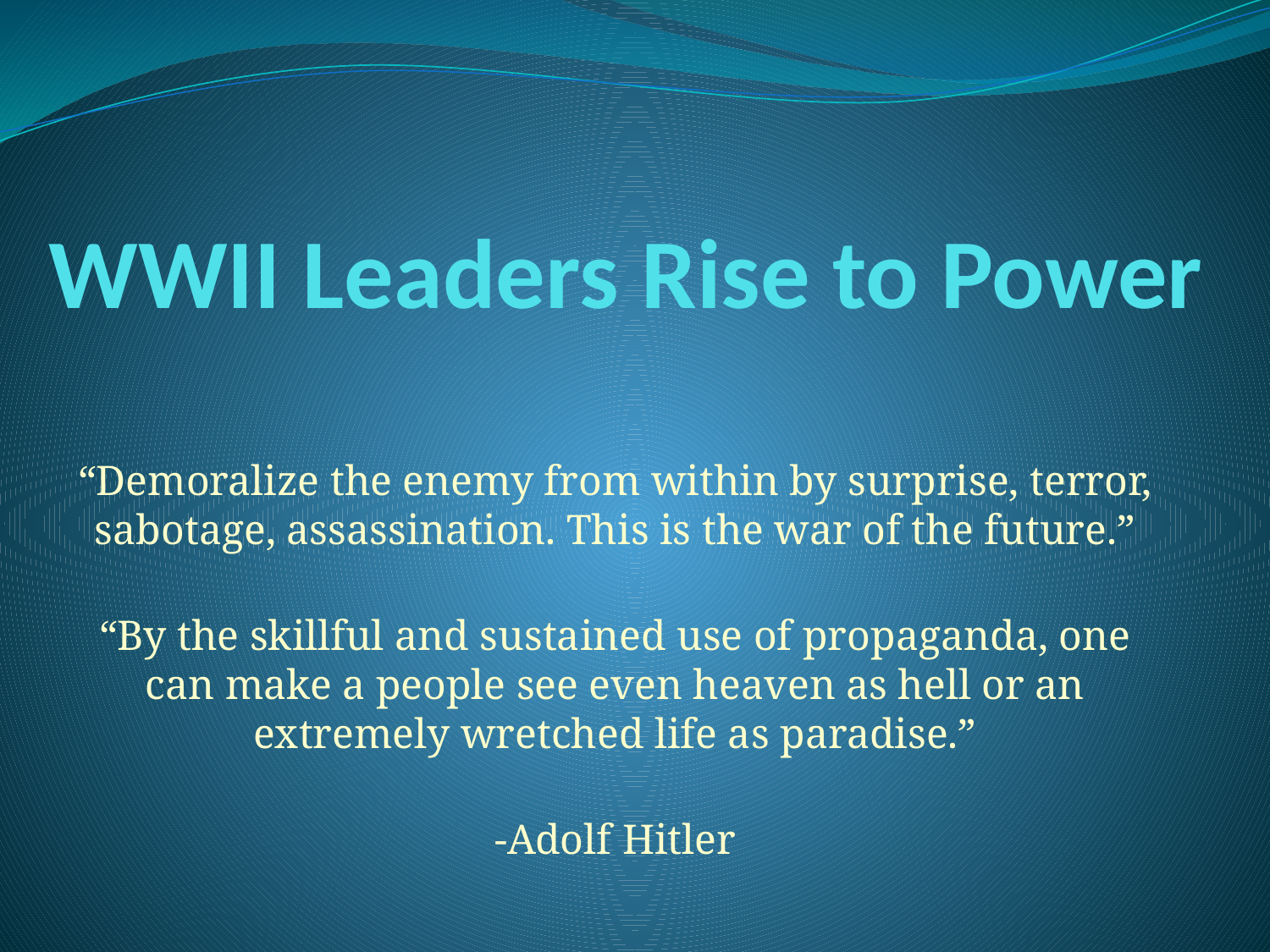

# WWII Leaders Rise to Power
“Demoralize the enemy from within by surprise, terror, sabotage, assassination. This is the war of the future.”
“By the skillful and sustained use of propaganda, one can make a people see even heaven as hell or an extremely wretched life as paradise.”
-Adolf Hitler